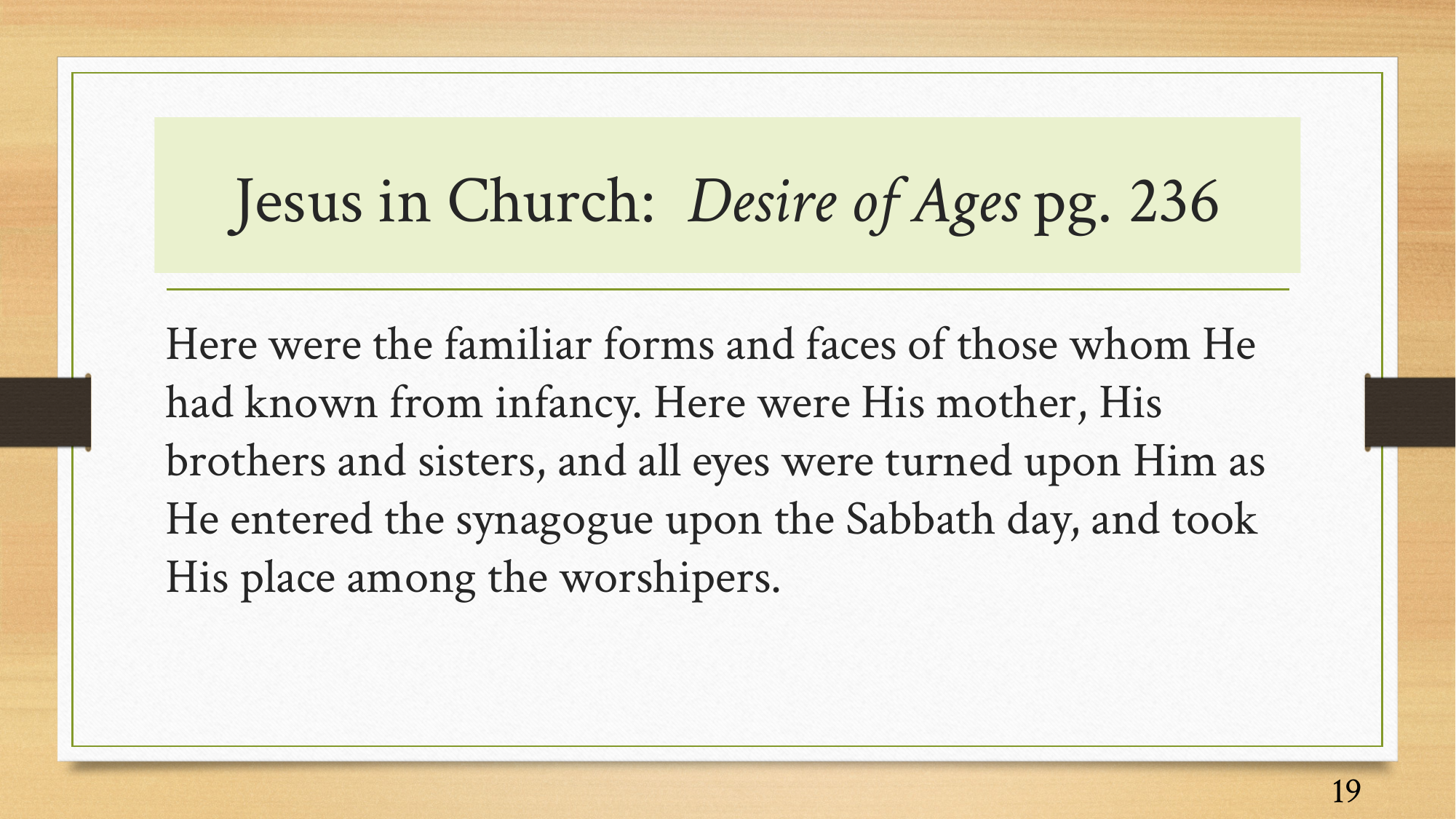

# Jesus in Church:  Desire of Ages pg. 236
Here were the familiar forms and faces of those whom He had known from infancy. Here were His mother, His brothers and sisters, and all eyes were turned upon Him as He entered the synagogue upon the Sabbath day, and took His place among the worshipers.
19